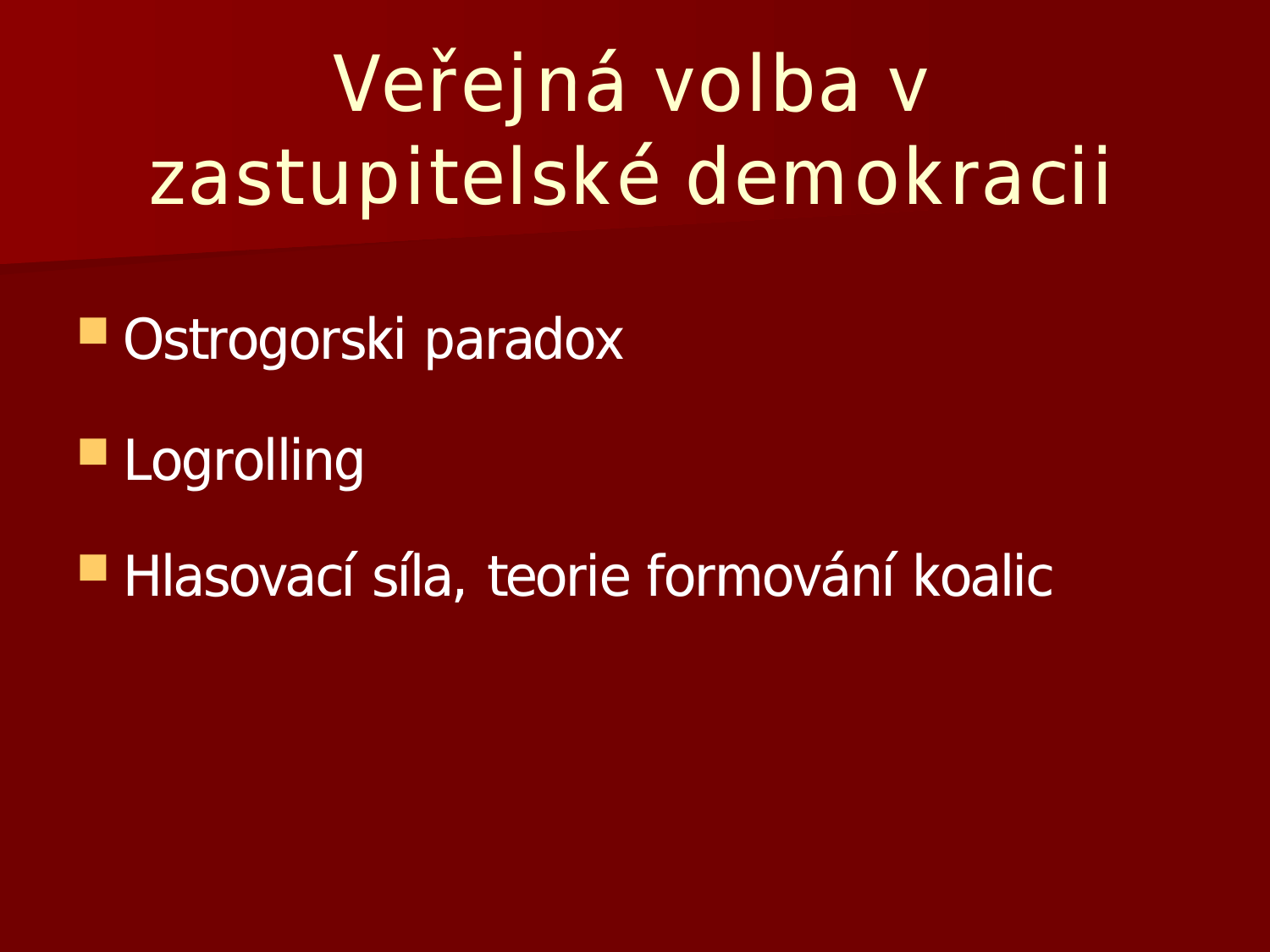

# Veřejná volba v zastupitelské demokracii
Ostrogorski paradox

Logrolling

Hlasovací síla, teorie formování koalic